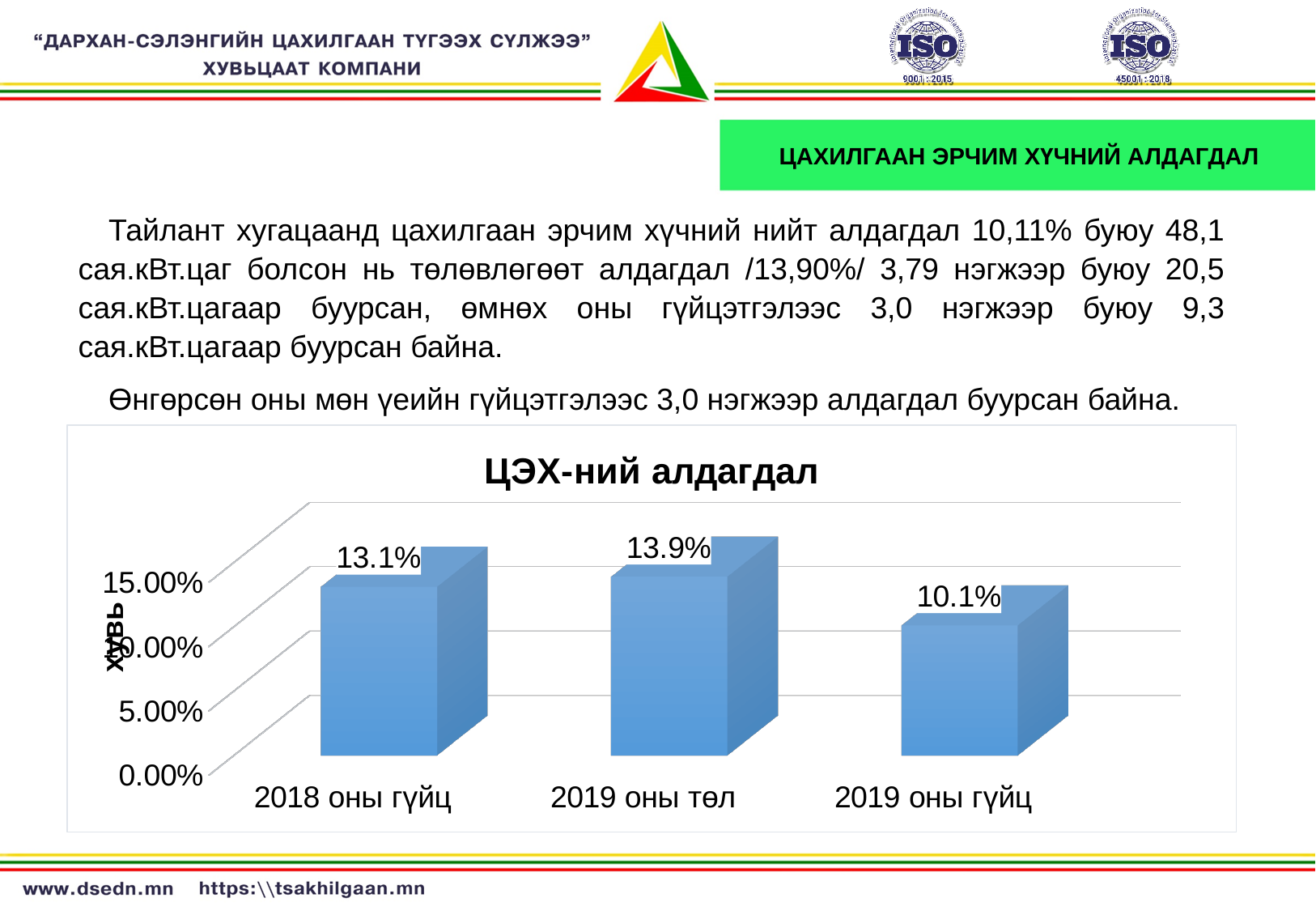

ЦАХИЛГААН ЭРЧИМ ХҮЧНИЙ АЛДАГДАЛ
Тайлант хугацаанд цахилгаан эрчим хүчний нийт алдагдал 10,11% буюу 48,1 сая.кВт.цаг болсон нь төлөвлөгөөт алдагдал /13,90%/ 3,79 нэгжээр буюу 20,5 сая.кВт.цагаар буурсан, өмнөх оны гүйцэтгэлээс 3,0 нэгжээр буюу 9,3 сая.кВт.цагаар буурсан байна.
Өнгөрсөн оны мөн үеийн гүйцэтгэлээс 3,0 нэгжээр алдагдал буурсан байна.

[unsupported chart]